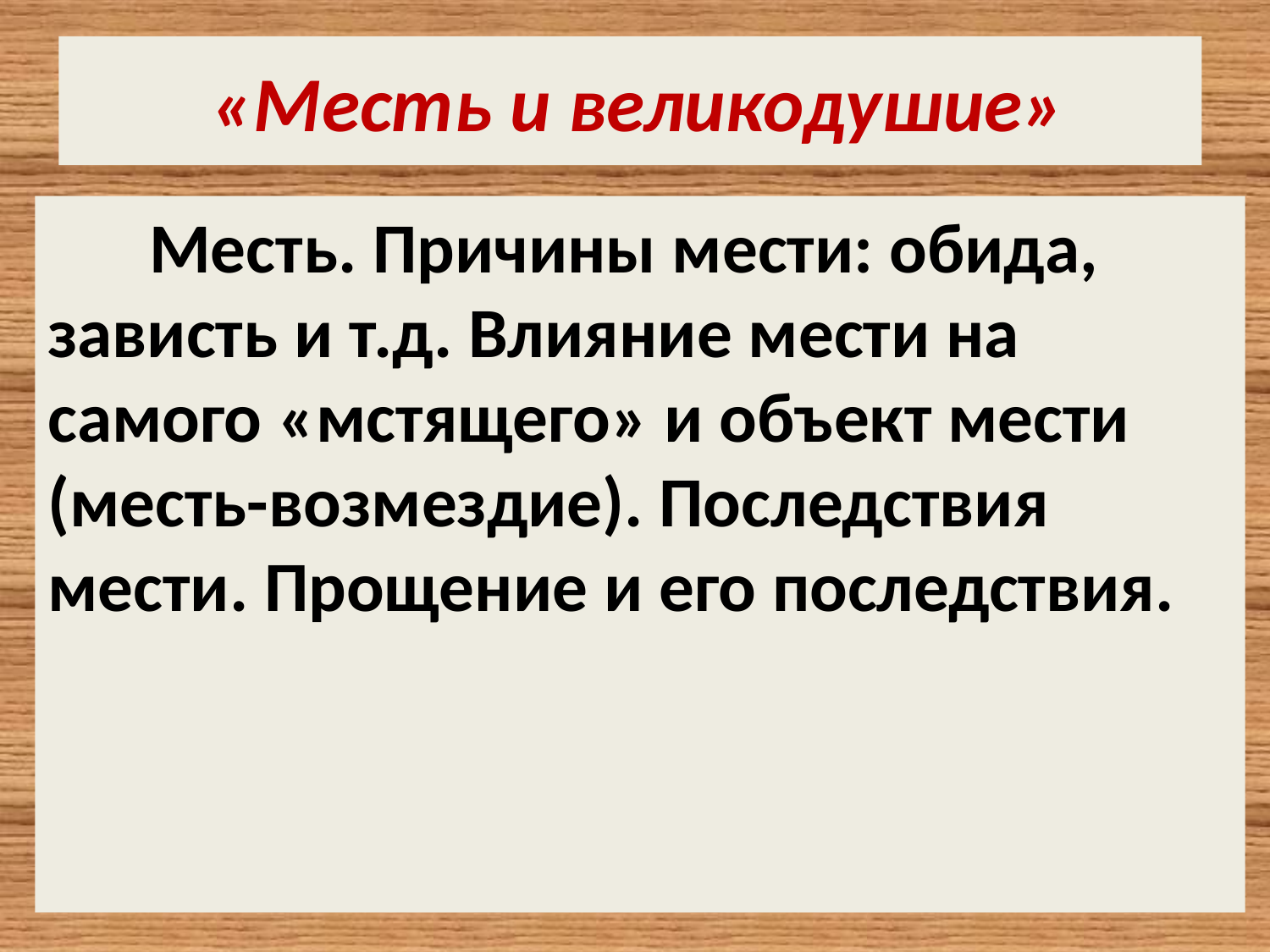

# «Месть и великодушие»
        Месть. Причины мести: обида, зависть и т.д. Влияние мести на самого «мстящего» и объект мести (месть-возмездие). Последствия мести. Прощение и его последствия.